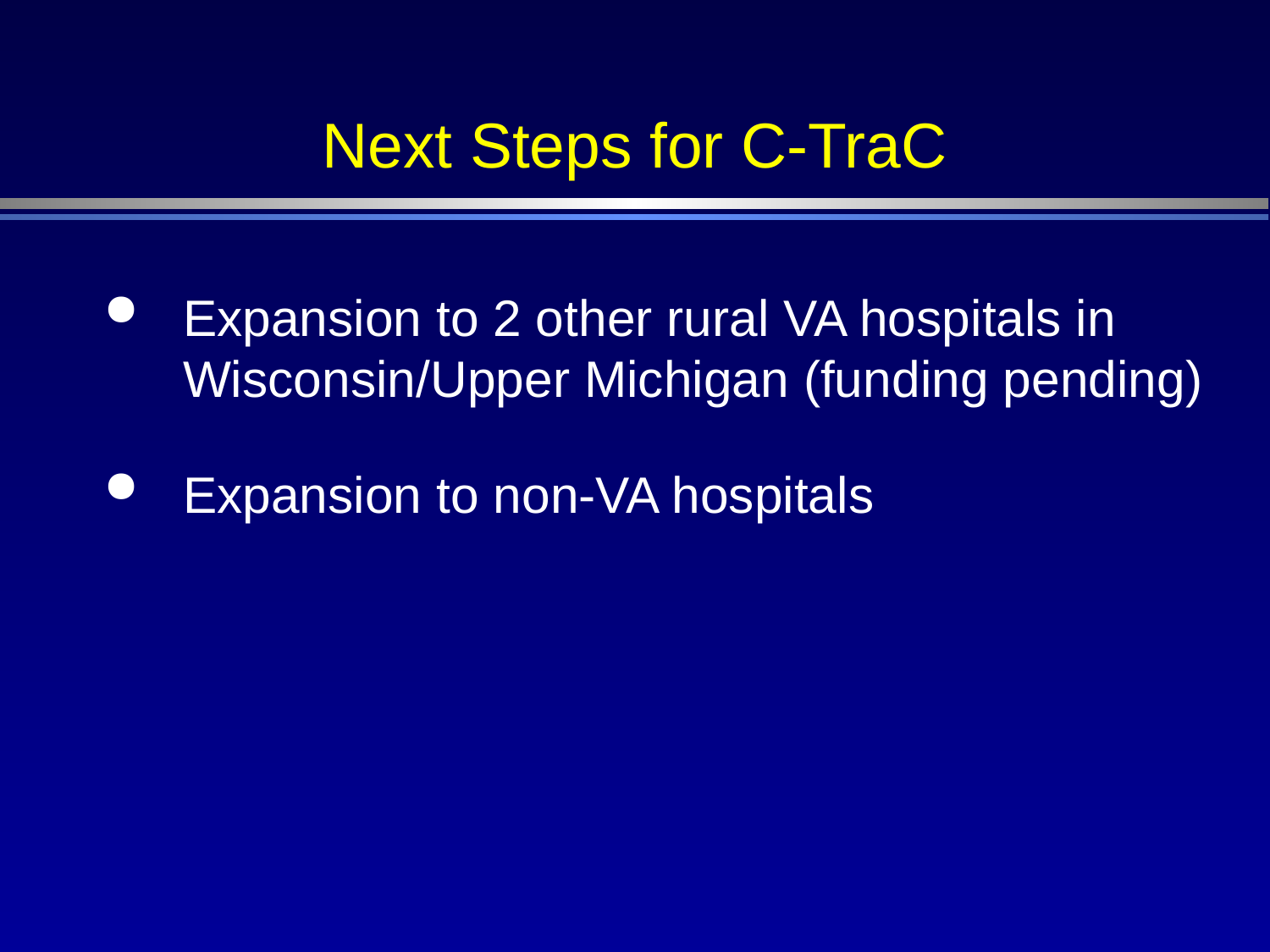

# Next Steps for C-TraC
Expansion to 2 other rural VA hospitals in Wisconsin/Upper Michigan (funding pending)

Expansion to non-VA hospitals